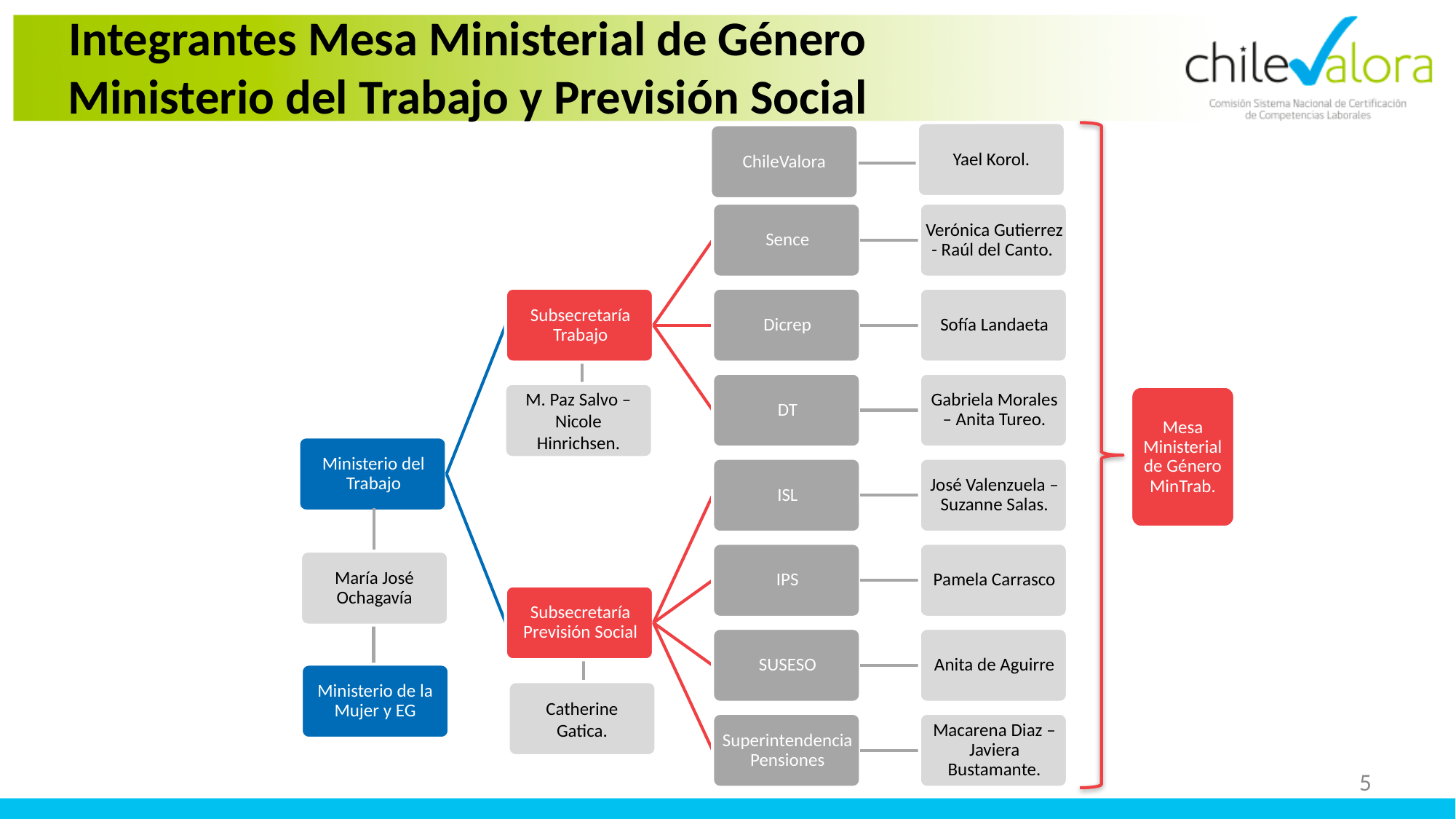

# Integrantes Mesa Ministerial de Género Ministerio del Trabajo y Previsión Social

Yael Korol.

ChileValora

Ministerio del Trabajo

Subsecretaría Trabajo

Sence

Verónica Gutierrez - Raúl del Canto.

Dicrep

Sofía Landaeta

DT

Gabriela Morales – Anita Tureo.

Subsecretaría Previsión Social

ISL

José Valenzuela – Suzanne Salas.

IPS

Pamela Carrasco

SUSESO

Anita de Aguirre

Superintendencia Pensiones

Macarena Diaz – Javiera Bustamante.

M. Paz Salvo – Nicole Hinrichsen.

Mesa Ministerial de Género MinTrab.

María José Ochagavía

Ministerio de la Mujer y EG
Catherine Gatica.

5